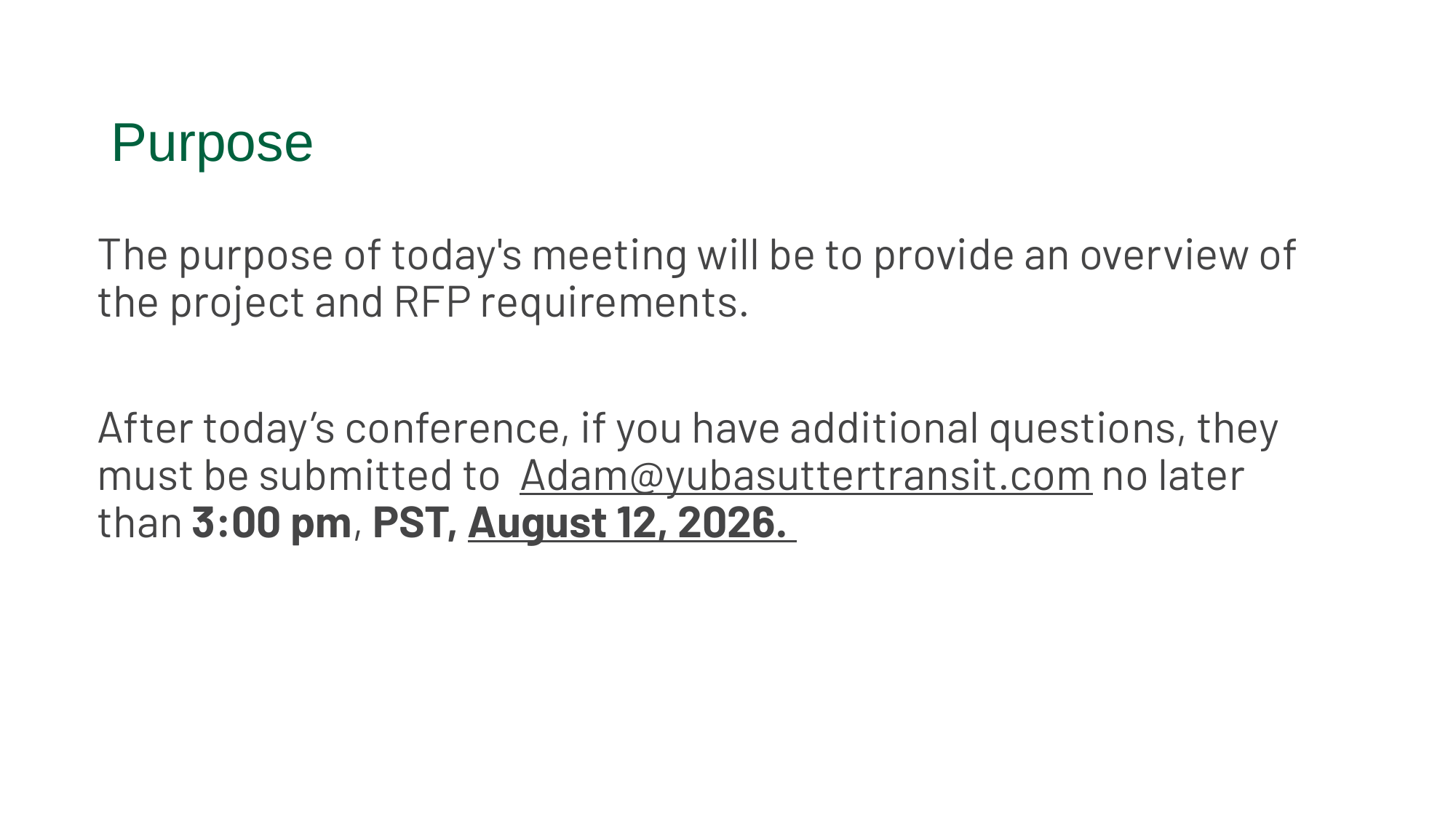

# Purpose
The purpose of today's meeting will be to provide an overview of the project and RFP requirements.

After today’s conference, if you have additional questions, they must be submitted to  Adam@yubasuttertransit.com no later than 3:00 pm, PST, August 12, 2026.